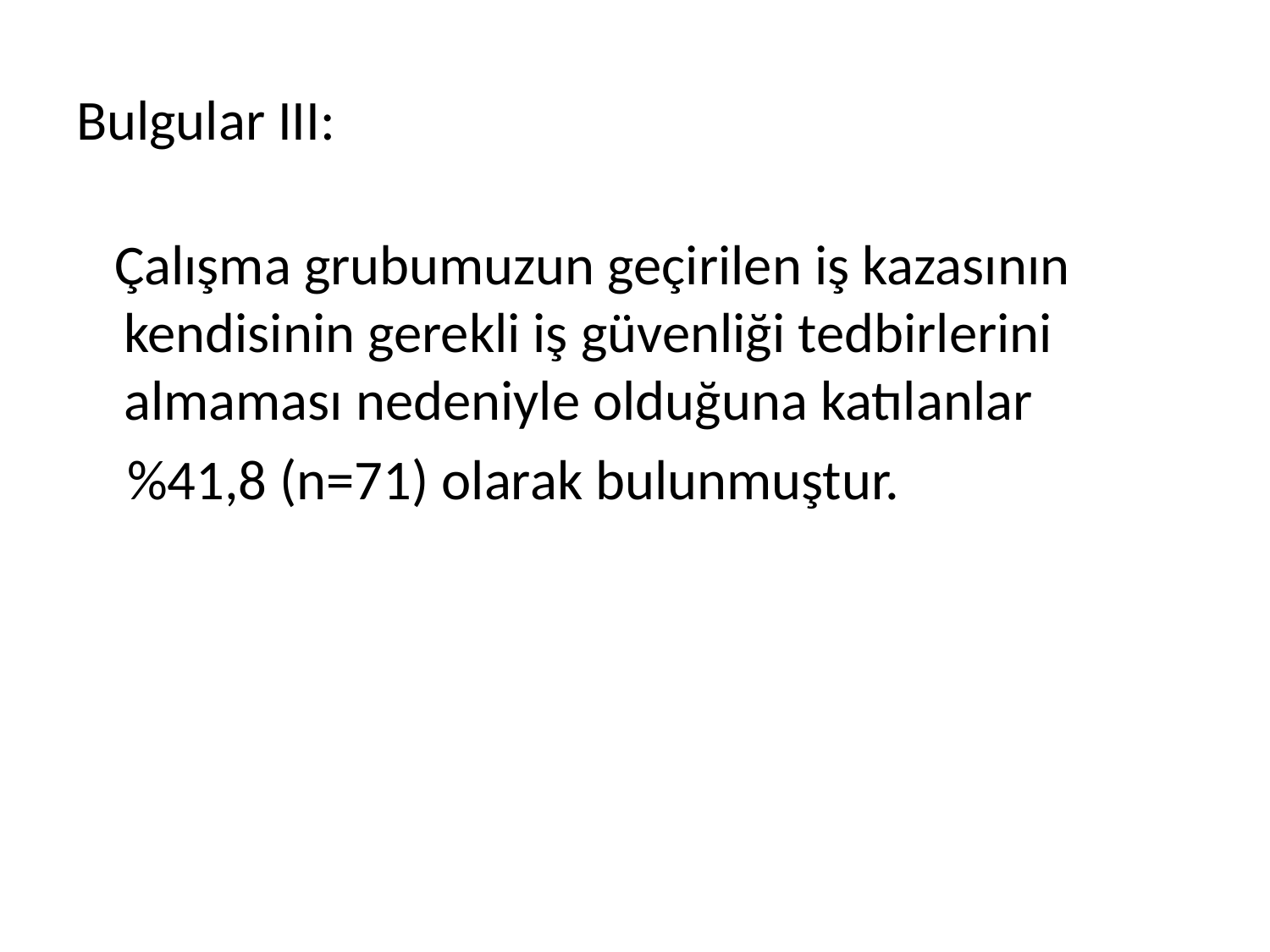

# Bulgular III:
   Çalışma grubumuzun geçirilen iş kazasının kendisinin gerekli iş güvenliği tedbirlerini almaması nedeniyle olduğuna katılanlar
    %41,8 (n=71) olarak bulunmuştur.